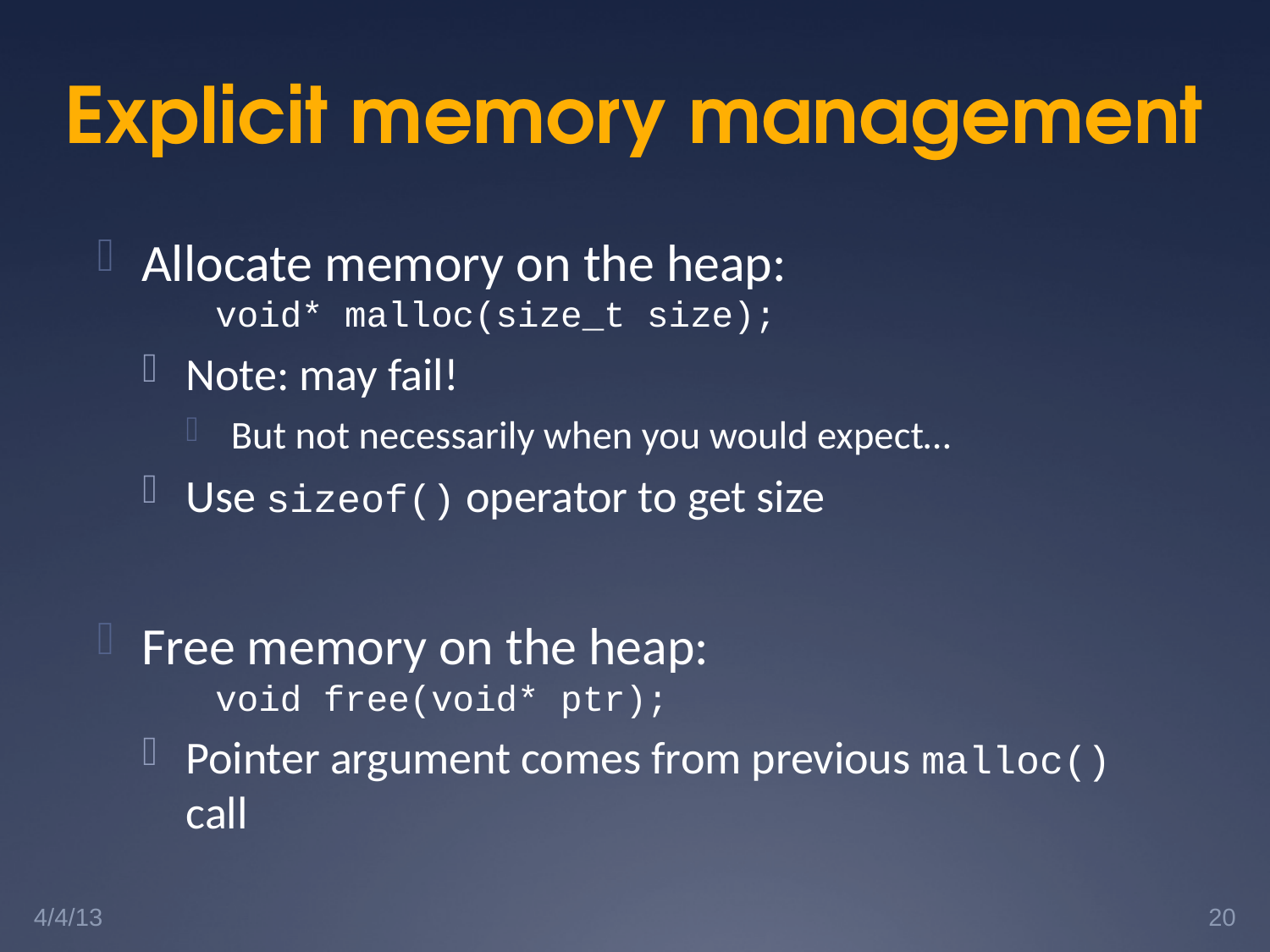

# Explicit memory management
Allocate memory on the heap:
		void* malloc(size_t size);
Note: may fail!
But not necessarily when you would expect…
Use sizeof() operator to get size
Free memory on the heap:
		void free(void* ptr);
Pointer argument comes from previous malloc() call

4/4/13
20